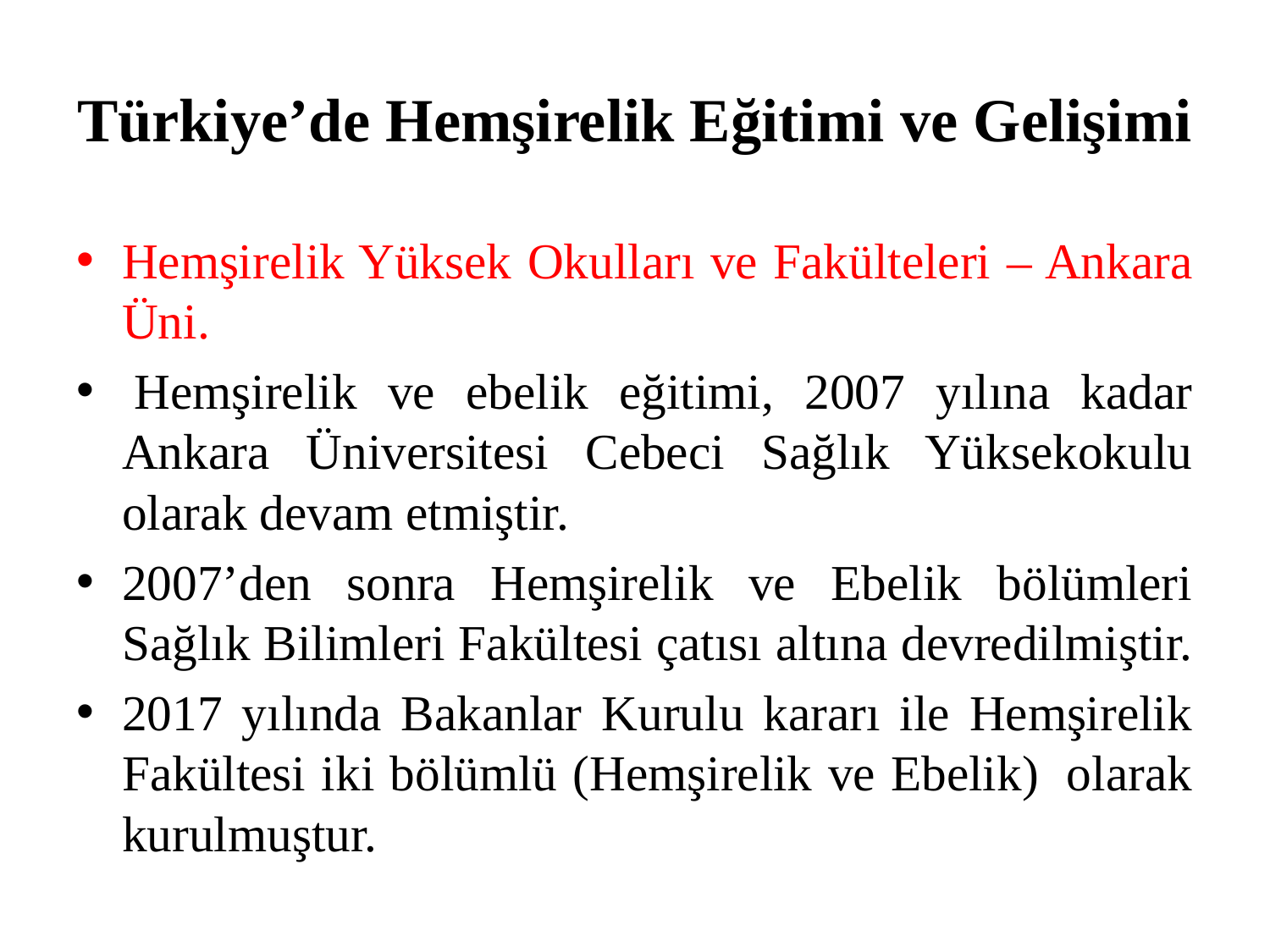

# Türkiye’de Hemşirelik Eğitimi ve Gelişimi
Hemşirelik Yüksek Okulları ve Fakülteleri – Ankara Üni.
 Hemşirelik ve ebelik eğitimi, 2007 yılına kadar Ankara Üniversitesi Cebeci Sağlık Yüksekokulu olarak devam etmiştir.
2007’den sonra Hemşirelik ve Ebelik bölümleri Sağlık Bilimleri Fakültesi çatısı altına devredilmiştir.
2017 yılında Bakanlar Kurulu kararı ile Hemşirelik Fakültesi iki bölümlü (Hemşirelik ve Ebelik)  olarak kurulmuştur.